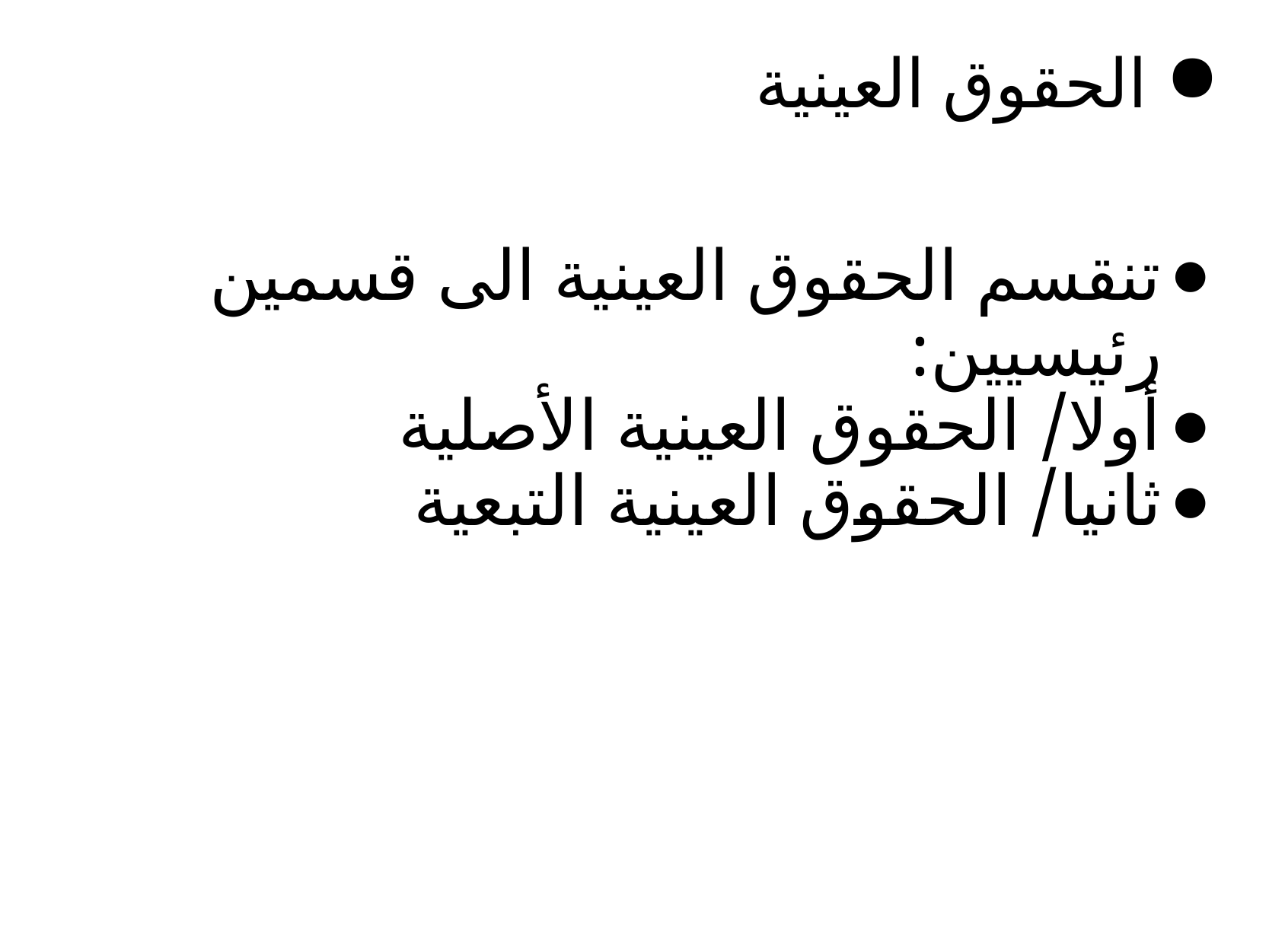

# الحقوق العينية
تنقسم الحقوق العينية الى قسمين رئيسيين:
أولا/ الحقوق العينية الأصلية
ثانيا/ الحقوق العينية التبعية